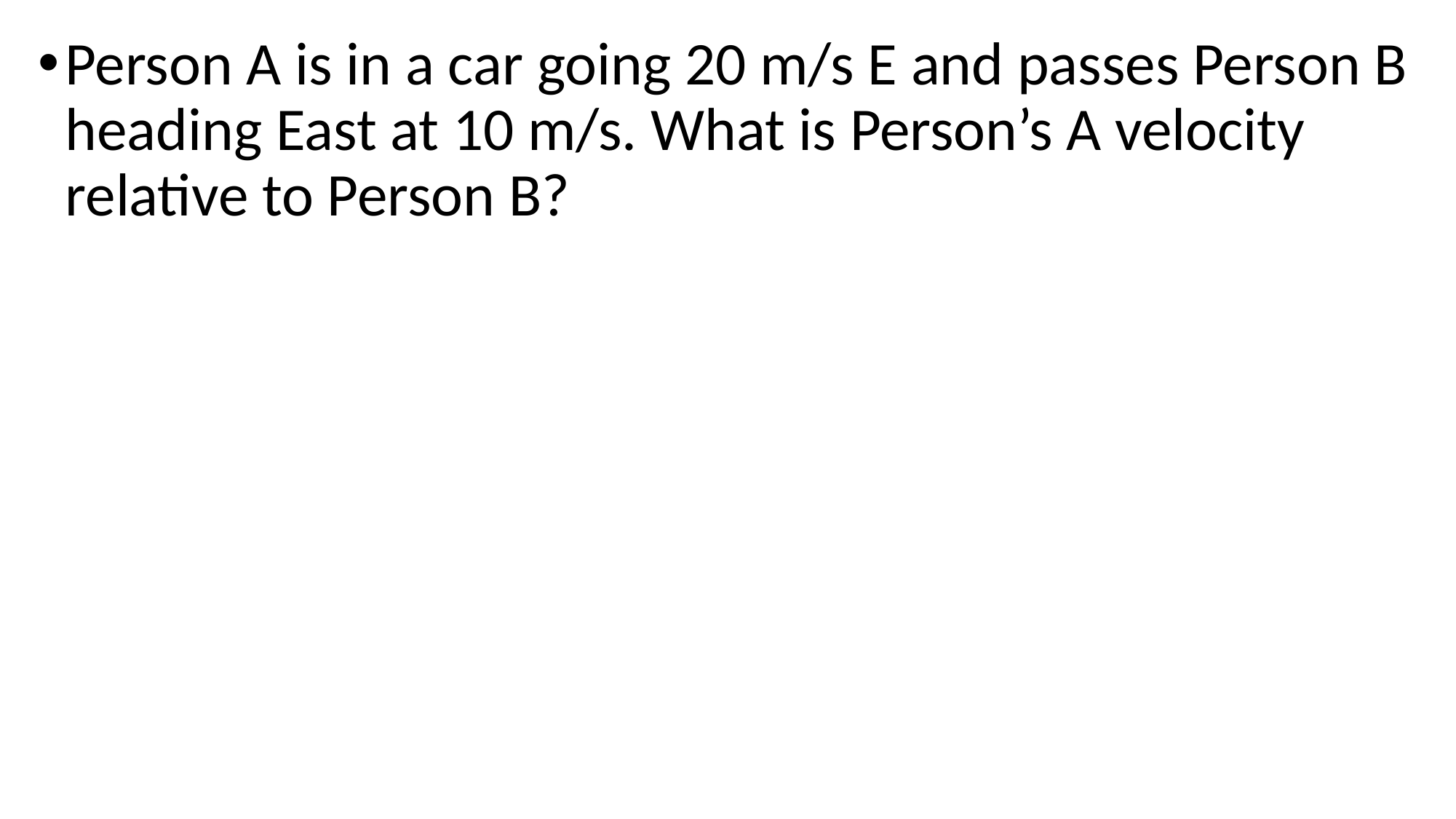

Person A is in a car going 20 m/s E and passes Person B heading East at 10 m/s. What is Person’s A velocity relative to Person B?